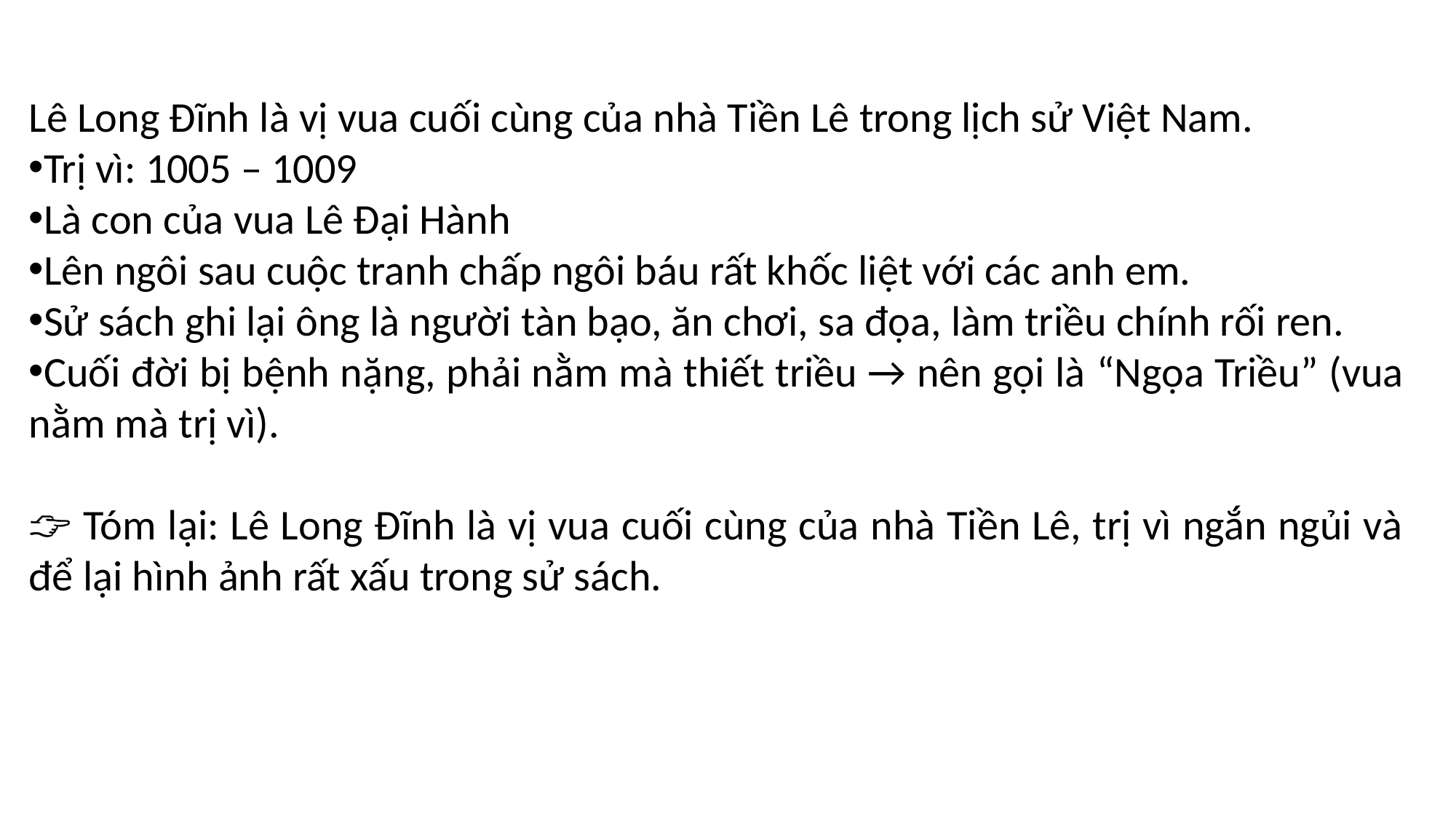

Lê Long Đĩnh là vị vua cuối cùng của nhà Tiền Lê trong lịch sử Việt Nam.
Trị vì: 1005 – 1009
Là con của vua Lê Đại Hành
Lên ngôi sau cuộc tranh chấp ngôi báu rất khốc liệt với các anh em.
Sử sách ghi lại ông là người tàn bạo, ăn chơi, sa đọa, làm triều chính rối ren.
Cuối đời bị bệnh nặng, phải nằm mà thiết triều → nên gọi là “Ngọa Triều” (vua nằm mà trị vì).

👉 Tóm lại: Lê Long Đĩnh là vị vua cuối cùng của nhà Tiền Lê, trị vì ngắn ngủi và để lại hình ảnh rất xấu trong sử sách.